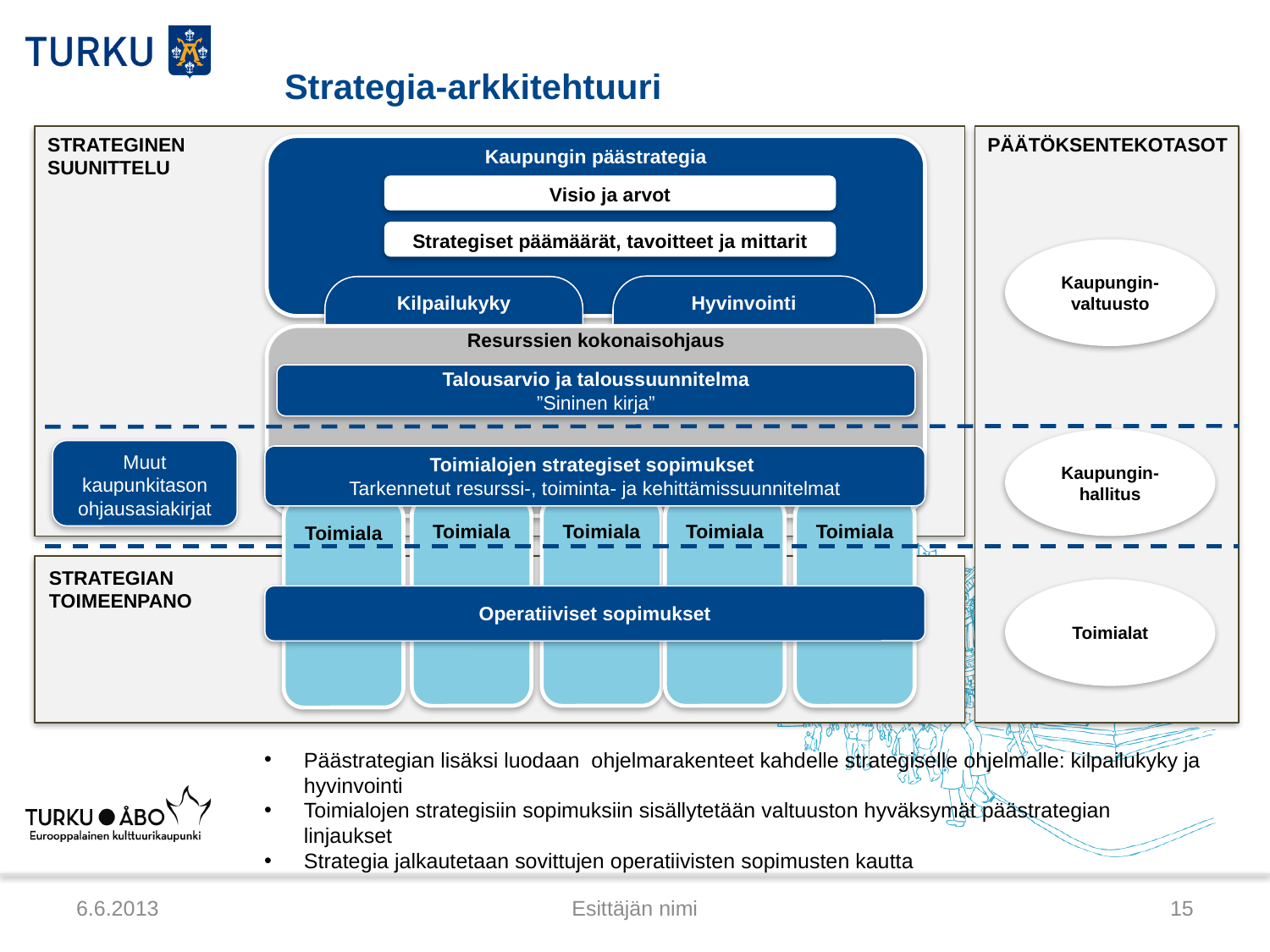

# Strategia-arkkitehtuuri

STRATEGINEN SUUNITTELU

PÄÄTÖKSENTEKOTASOT
Kaupungin päästrategia

Visio ja arvot

Strategiset päämäärät, tavoitteet ja mittarit

Kaupungin-valtuusto
Hyvinvointi

Kilpailukyky

Resurssien kokonaisohjaus

Talousarvio ja taloussuunnitelma
”Sininen kirja”
Kaupungin-hallitus
Muut kaupunkitason ohjausasiakirjat

Toimialojen strategiset sopimukset
Tarkennetut resurssi-, toiminta- ja kehittämissuunnitelmat

Toimiala

Toimiala

Toimiala

Toimiala

Toimiala

STRATEGIAN TOIMEENPANO
Toimialat
Operatiiviset sopimukset
Päästrategian lisäksi luodaan  ohjelmarakenteet kahdelle strategiselle ohjelmalle: kilpailukyky ja hyvinvointi
Toimialojen strategisiin sopimuksiin sisällytetään valtuuston hyväksymät päästrategian linjaukset
Strategia jalkautetaan sovittujen operatiivisten sopimusten kautta

6.6.2013
Esittäjän nimi
15